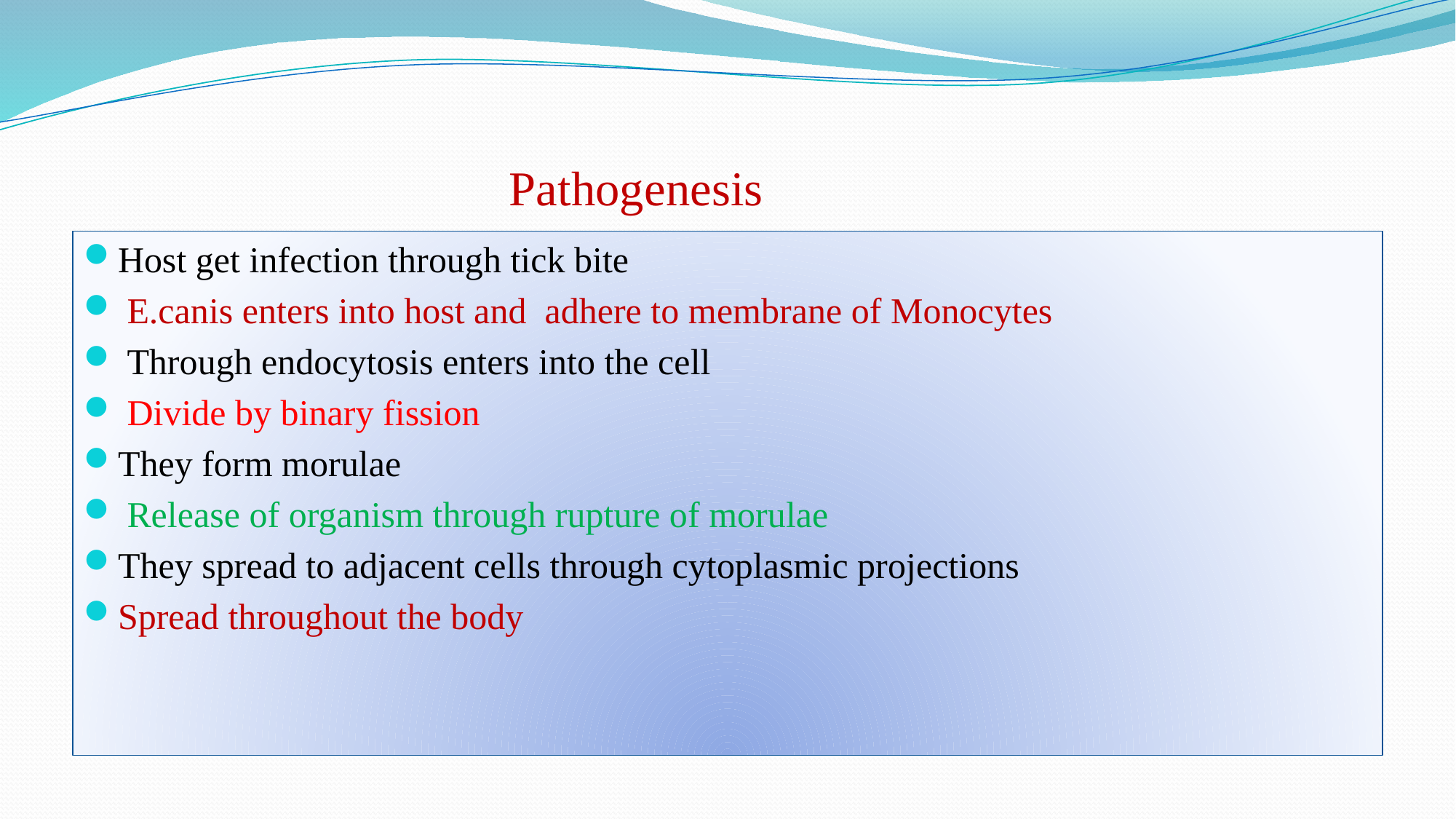

# Pathogenesis
Host get infection through tick bite
 E.canis enters into host and  adhere to membrane of Monocytes
 Through endocytosis enters into the cell
 Divide by binary fission
They form morulae
 Release of organism through rupture of morulae
They spread to adjacent cells through cytoplasmic projections
Spread throughout the body